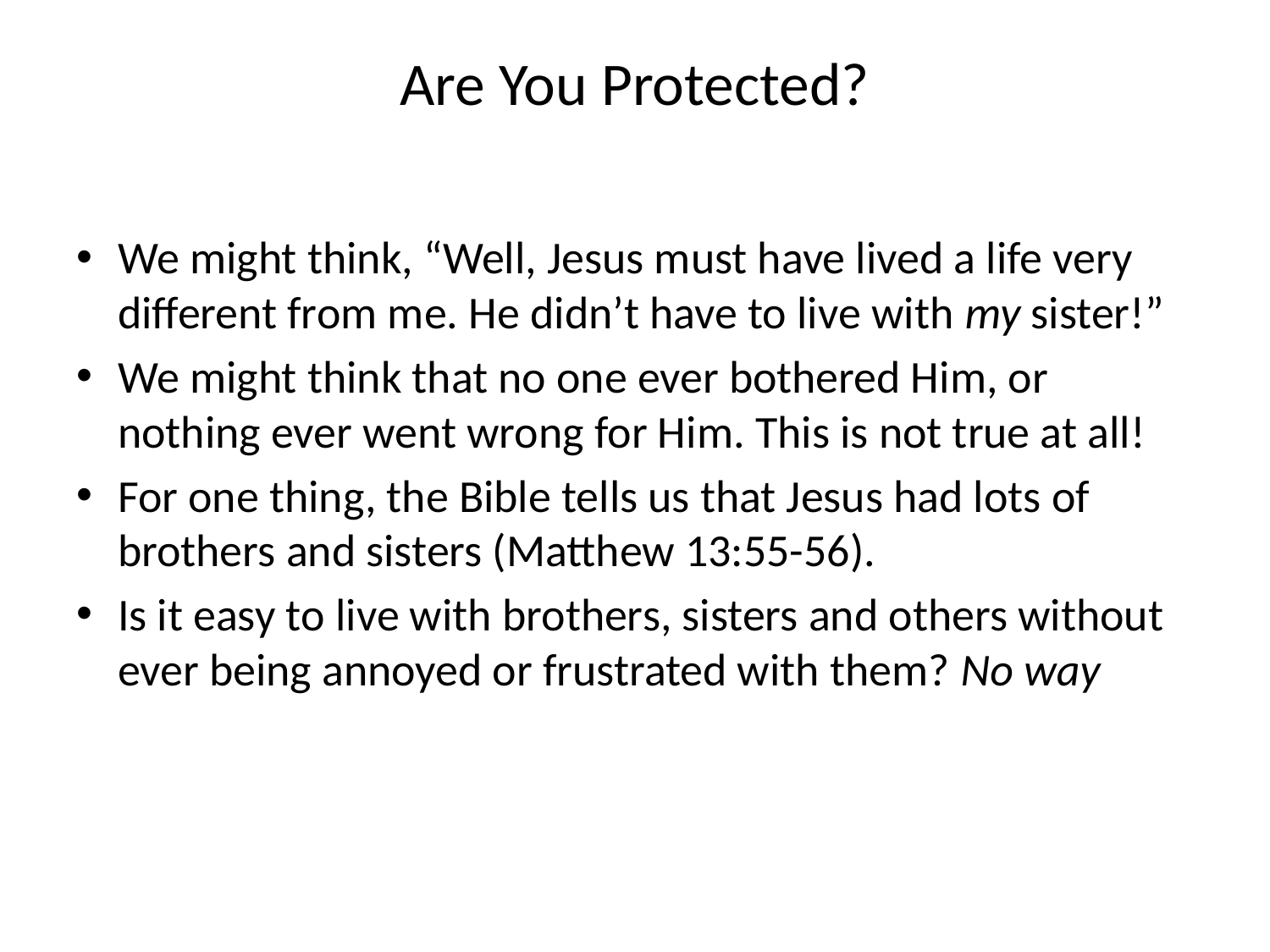

# Are You Protected?
We might think, “Well, Jesus must have lived a life very different from me. He didn’t have to live with my sister!”
We might think that no one ever bothered Him, or nothing ever went wrong for Him. This is not true at all!
For one thing, the Bible tells us that Jesus had lots of brothers and sisters (Matthew 13:55-56).
Is it easy to live with brothers, sisters and others without ever being annoyed or frustrated with them? No way